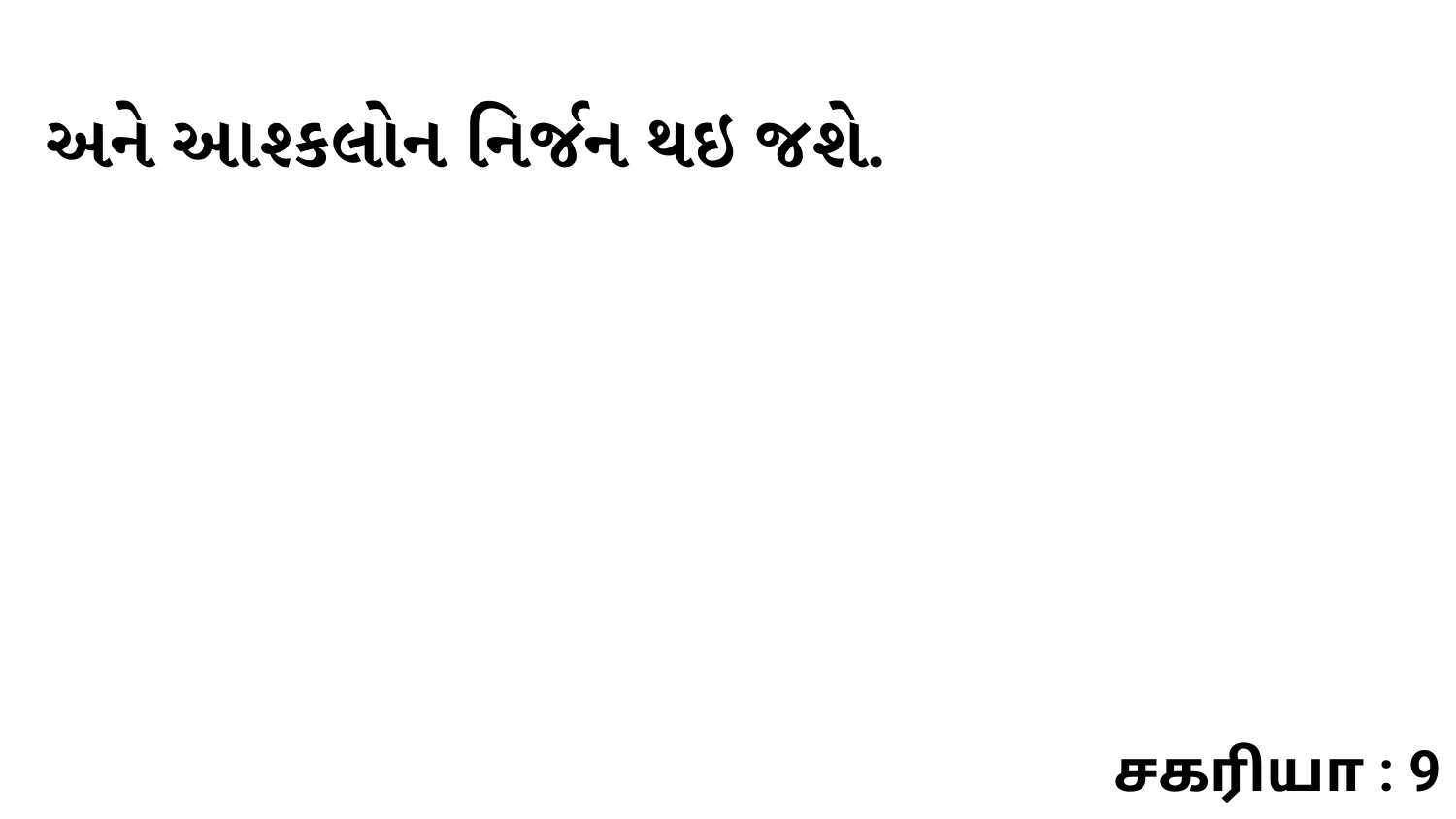

અને આશ્કલોન નિર્જન થઇ જશે.
சகரியா : 9